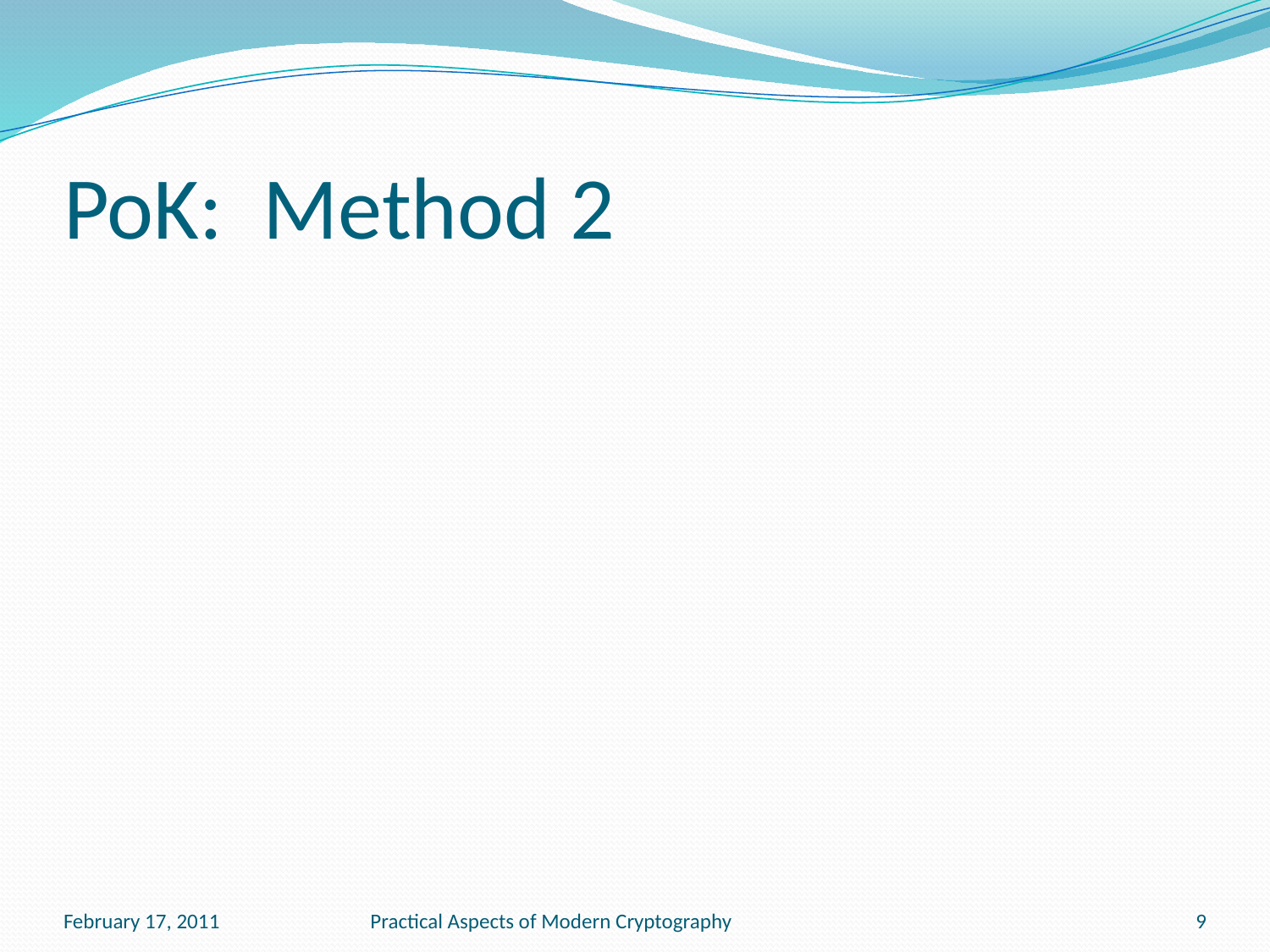

# PoK:  Method 2

February 17, 2011
Practical Aspects of Modern Cryptography
9